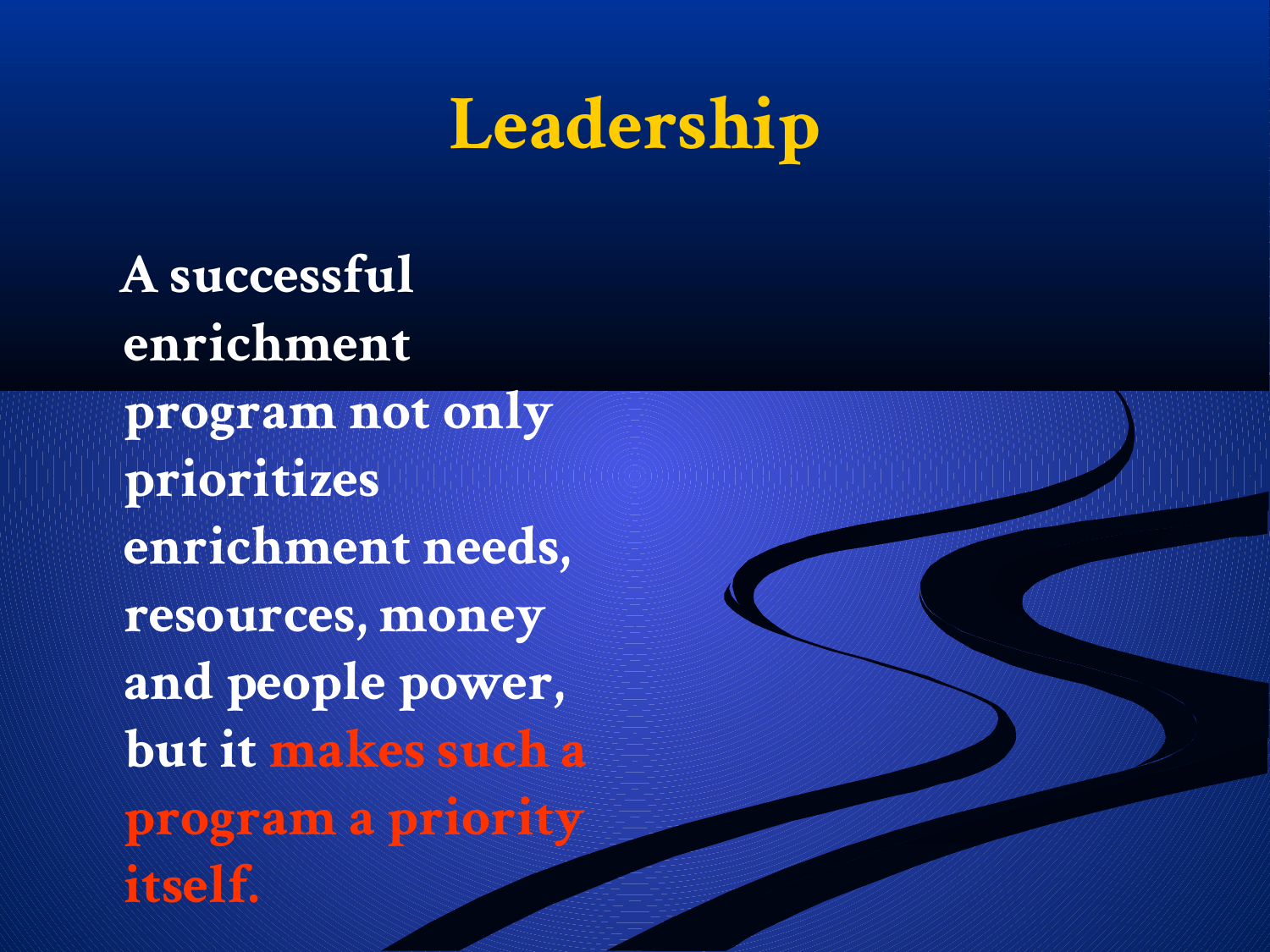

# Leadership
   A successful enrichment program not only prioritizes enrichment needs, resources, money and people power, but it makes such a program a priority itself.

!